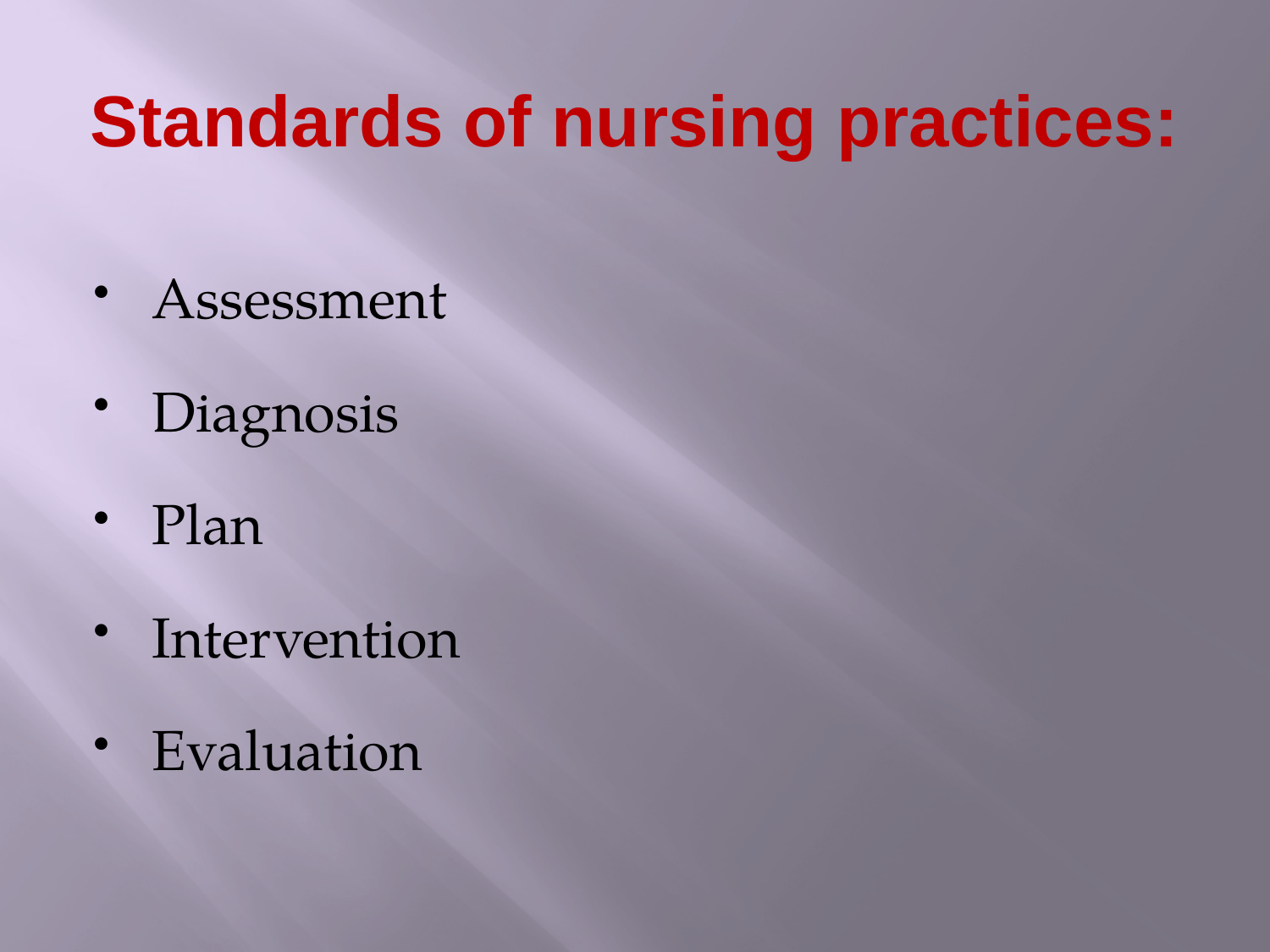

# Standards of nursing practices:
Assessment
Diagnosis
Plan
Intervention
Evaluation